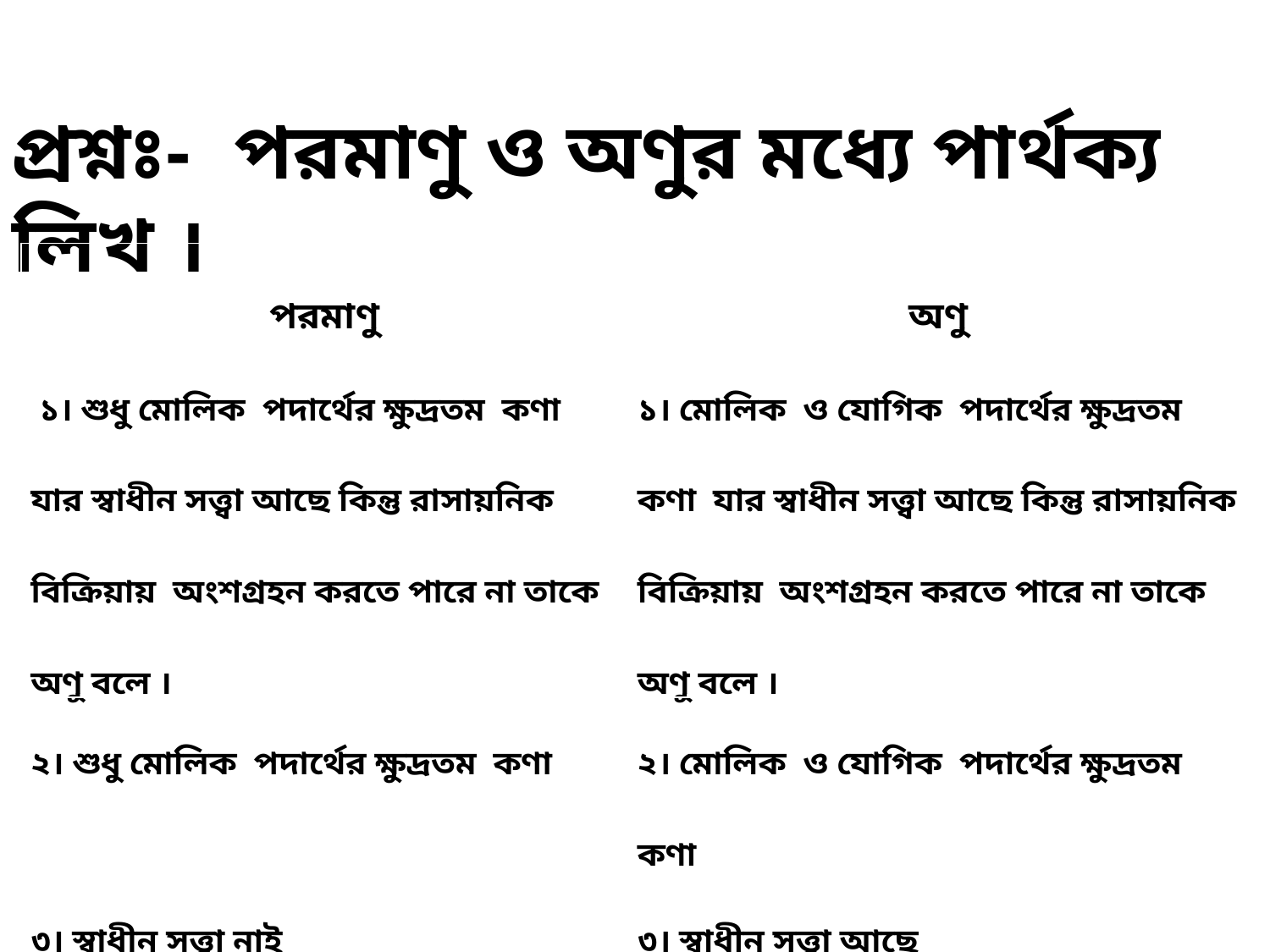

প্রশ্নঃ-  পরমাণু ও অণুর মধ্যে পার্থক্য লিখ ।

| পরমাণু | অণু |
| --- | --- |
| ১। শুধু মোলিক পদার্থের ক্ষুদ্রতম কণা যার স্বাধীন সত্ত্বা আছে কিন্তু রাসায়নিক বিক্রিয়ায় অংশগ্রহন করতে পারে না তাকে অণু বলে । | ১। মোলিক ও যোগিক পদার্থের ক্ষুদ্রতম কণা যার স্বাধীন সত্ত্বা আছে কিন্তু রাসায়নিক বিক্রিয়ায় অংশগ্রহন করতে পারে না তাকে অণু বলে । |
| ২। শুধু মোলিক পদার্থের ক্ষুদ্রতম কণা | ২। মোলিক ও যোগিক পদার্থের ক্ষুদ্রতম কণা |
| ৩। স্বাধীন সত্ত্বা নাই | ৩। স্বাধীন সত্ত্বা আছে |
| ৪। রাসায়নিক বিক্রিয়ায় অংশগ্রহন করতে পারে | ৪।রাসায়নিক বিক্রিয়ায় অংশগ্রহন করতে পারে না |